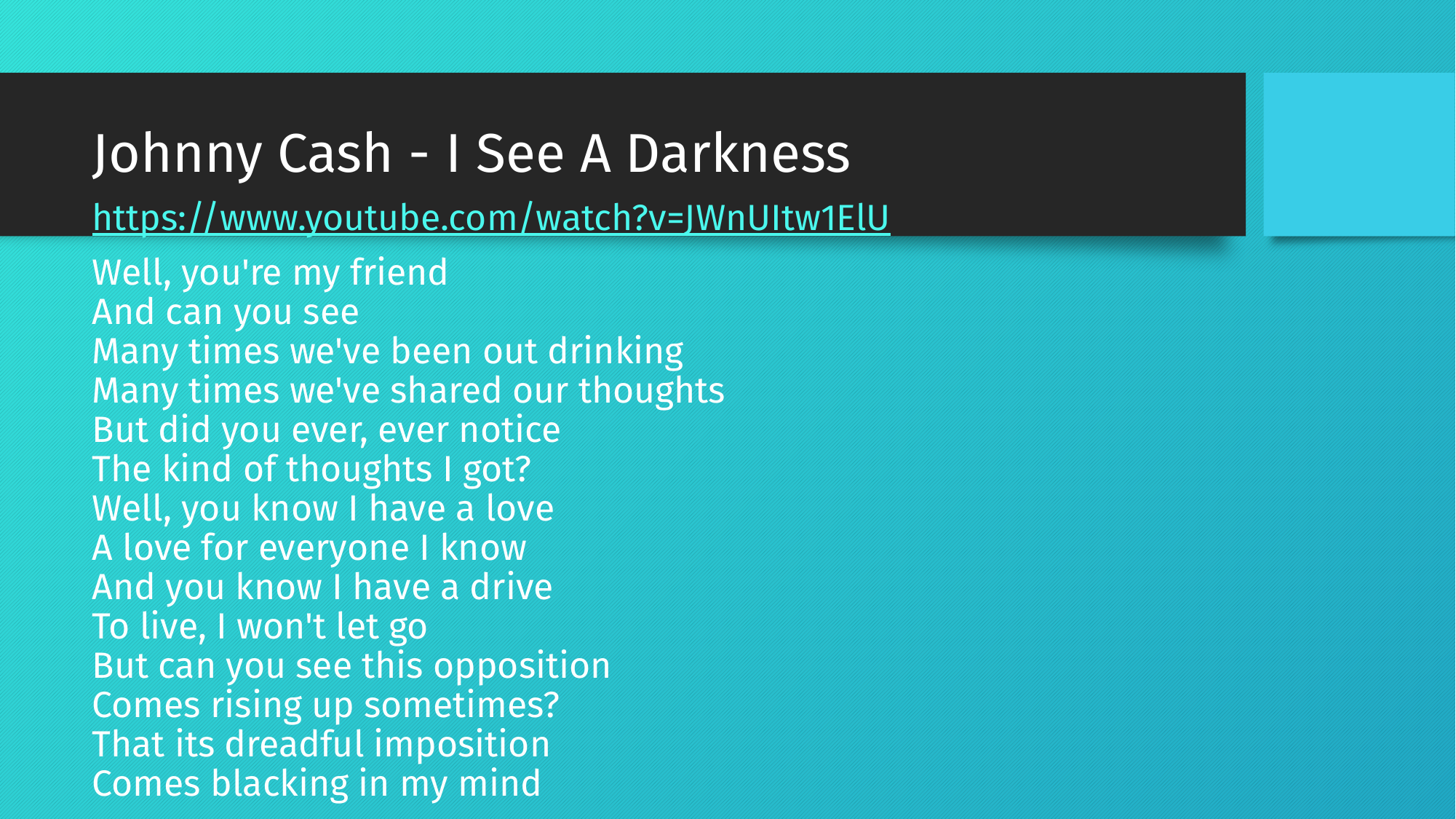

# Johnny Cash - I See A Darkness
https://www.youtube.com/watch?v=JWnUItw1ElU
Well, you're my friend
And can you see
Many times we've been out drinking
Many times we've shared our thoughts
But did you ever, ever notice
The kind of thoughts I got?
Well, you know I have a love
A love for everyone I know
And you know I have a drive
To live, I won't let go
But can you see this opposition
Comes rising up sometimes?
That its dreadful imposition
Comes blacking in my mind